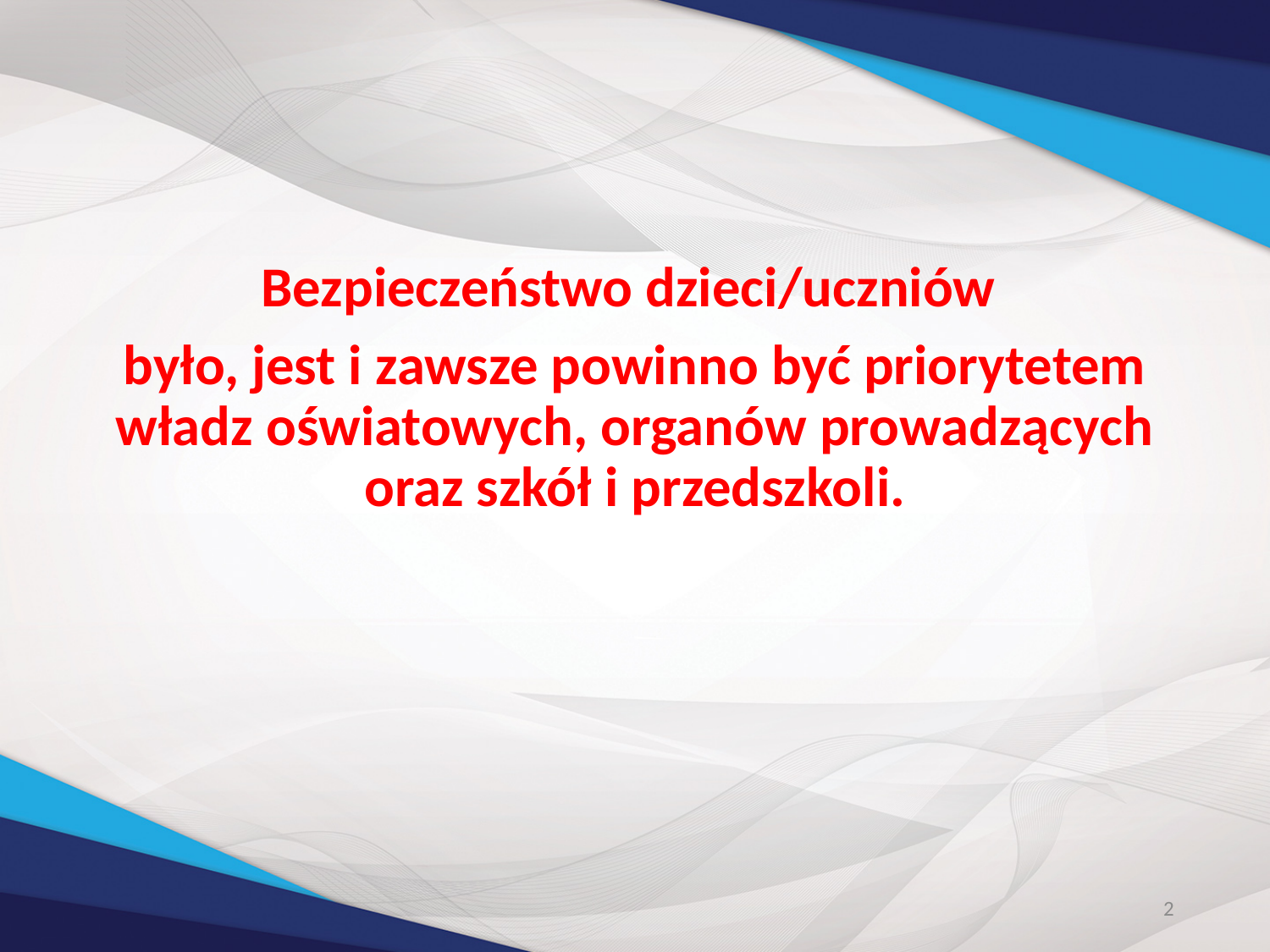

Bezpieczeństwo dzieci/uczniów
było, jest i zawsze powinno być priorytetem władz oświatowych, organów prowadzących oraz szkół i przedszkoli.

2